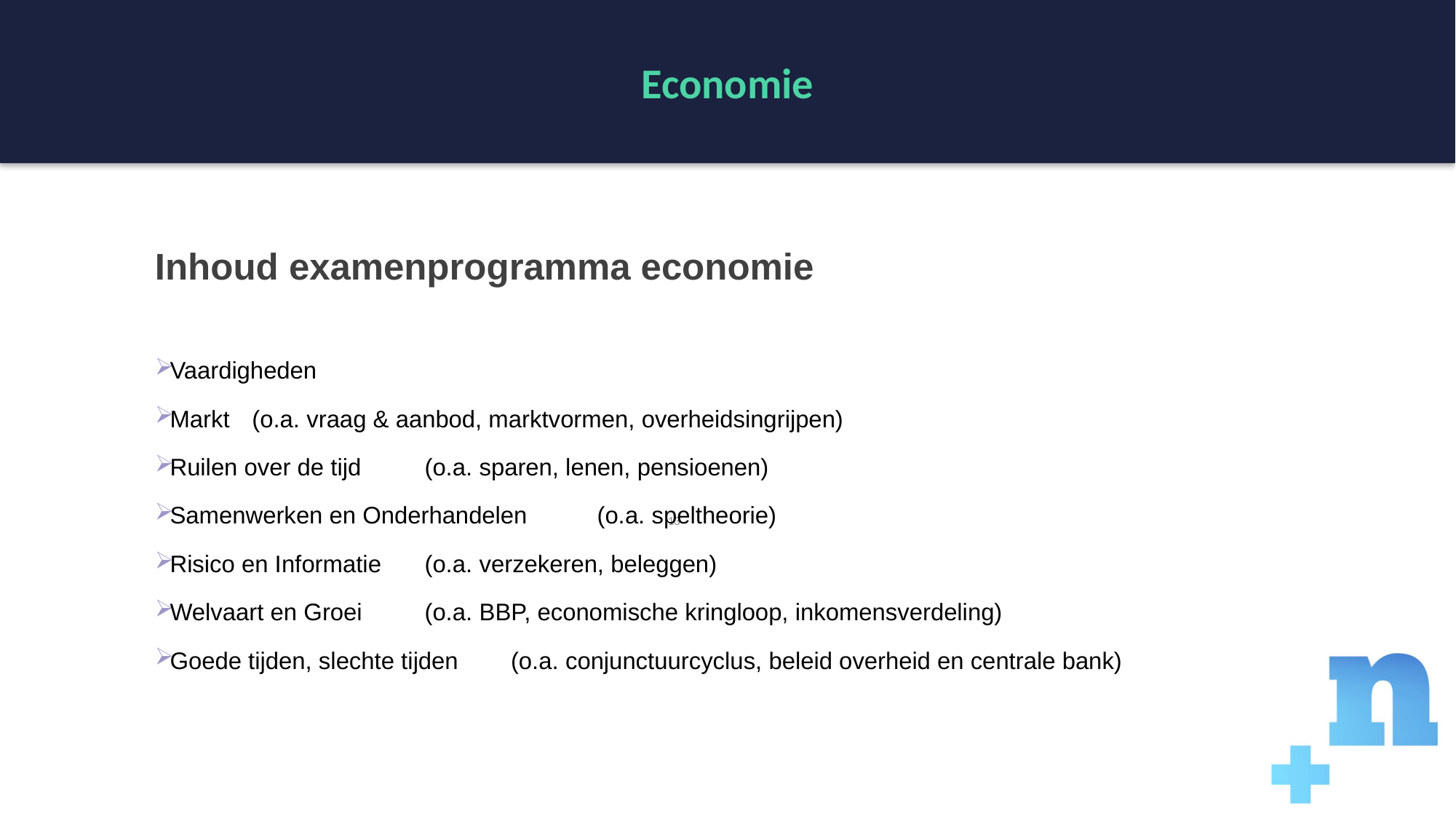

Economie
# BEDRIJFSECONOMIE Vijf grote thema’s
Inhoud examenprogramma economie

Vaardigheden
Markt				(o.a. vraag & aanbod, marktvormen, overheidsingrijpen)
Ruilen over de tijd			(o.a. sparen, lenen, pensioenen)
Samenwerken en Onderhandelen	(o.a. speltheorie)
Risico en Informatie		(o.a. verzekeren, beleggen)
Welvaart en Groei			(o.a. BBP, economische kringloop, inkomensverdeling)
Goede tijden, slechte tijden		(o.a. conjunctuurcyclus, beleid overheid en centrale bank)
13